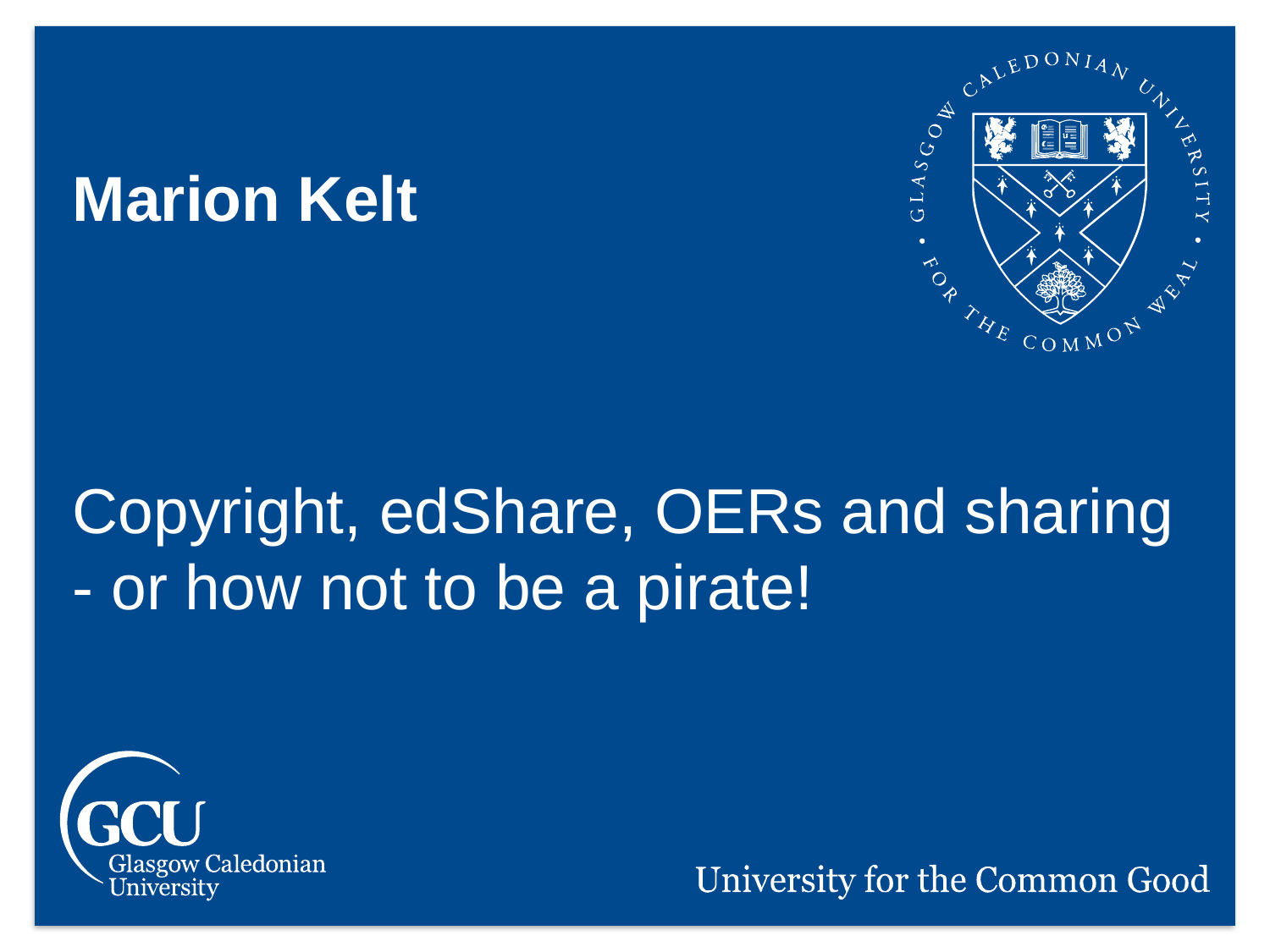

Marion Kelt
Copyright, edShare, OERs and sharing - or how not to be a pirate!